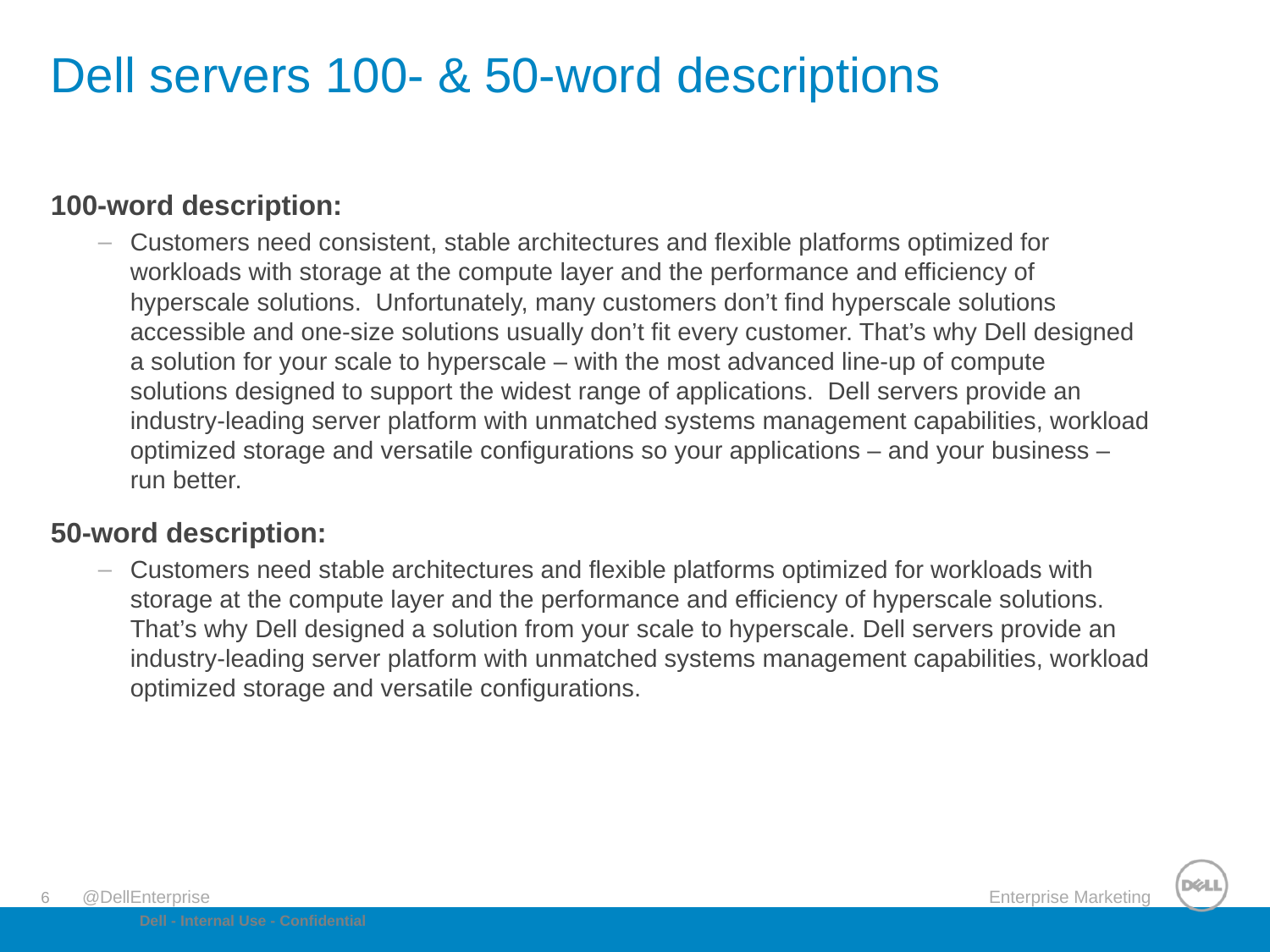

# Dell servers 100- & 50-word descriptions
100-word description:
Customers need consistent, stable architectures and flexible platforms optimized for workloads with storage at the compute layer and the performance and efficiency of hyperscale solutions.  Unfortunately, many customers don’t find hyperscale solutions accessible and one-size solutions usually don’t fit every customer. That’s why Dell designed a solution for your scale to hyperscale – with the most advanced line-up of compute solutions designed to support the widest range of applications.  Dell servers provide an industry-leading server platform with unmatched systems management capabilities, workload optimized storage and versatile configurations so your applications – and your business – run better.
50-word description:
Customers need stable architectures and flexible platforms optimized for workloads with storage at the compute layer and the performance and efficiency of hyperscale solutions.  That’s why Dell designed a solution from your scale to hyperscale. Dell servers provide an industry-leading server platform with unmatched systems management capabilities, workload optimized storage and versatile configurations.